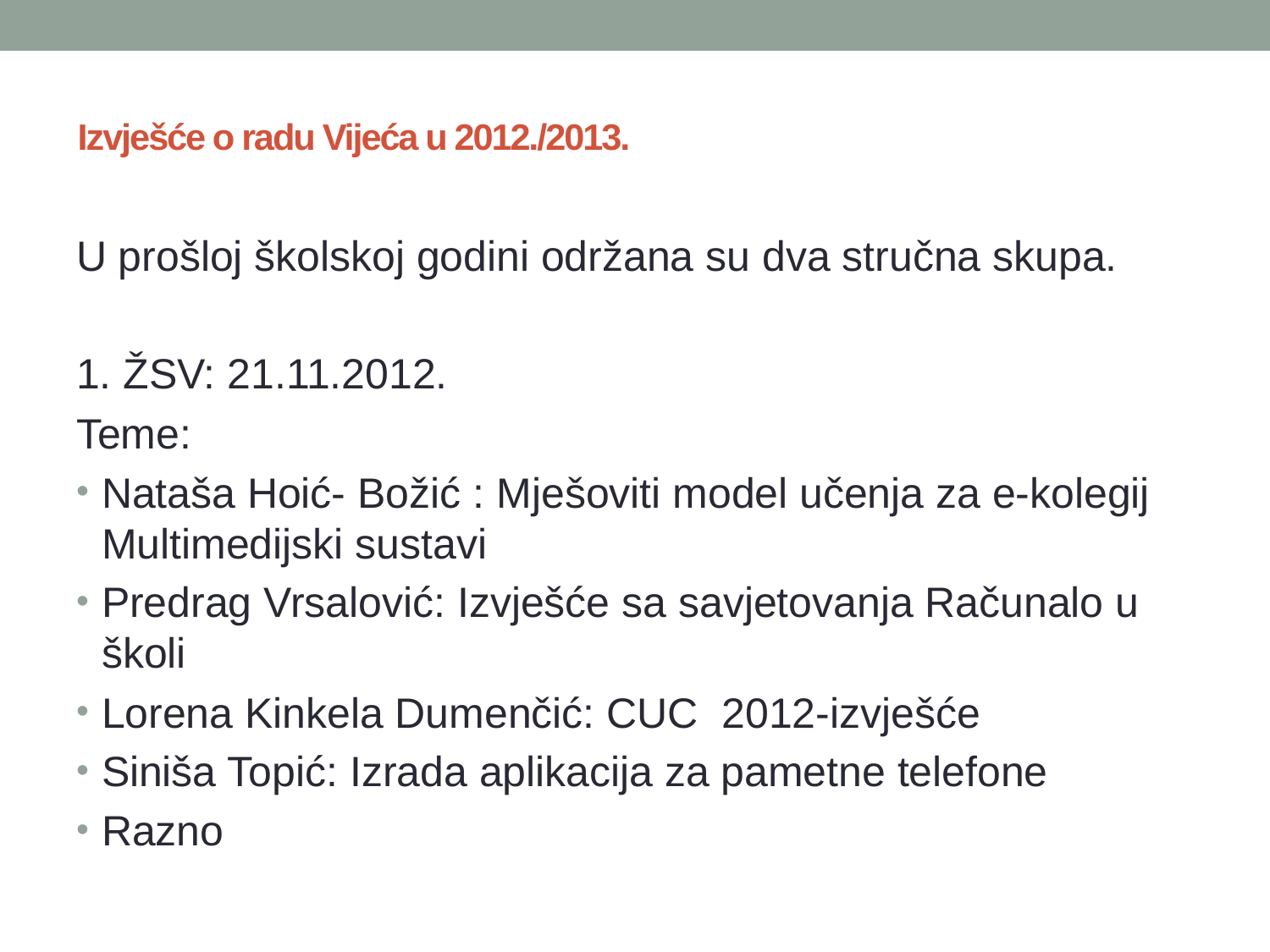

# Izvješće o radu Vijeća u 2012./2013.
U prošloj školskoj godini održana su dva stručna skupa.

1. ŽSV: 21.11.2012.
Teme:
Nataša Hoić- Božić : Mješoviti model učenja za e-kolegij Multimedijski sustavi
Predrag Vrsalović: Izvješće sa savjetovanja Računalo u školi
Lorena Kinkela Dumenčić: CUC  2012-izvješće
Siniša Topić: Izrada aplikacija za pametne telefone
Razno